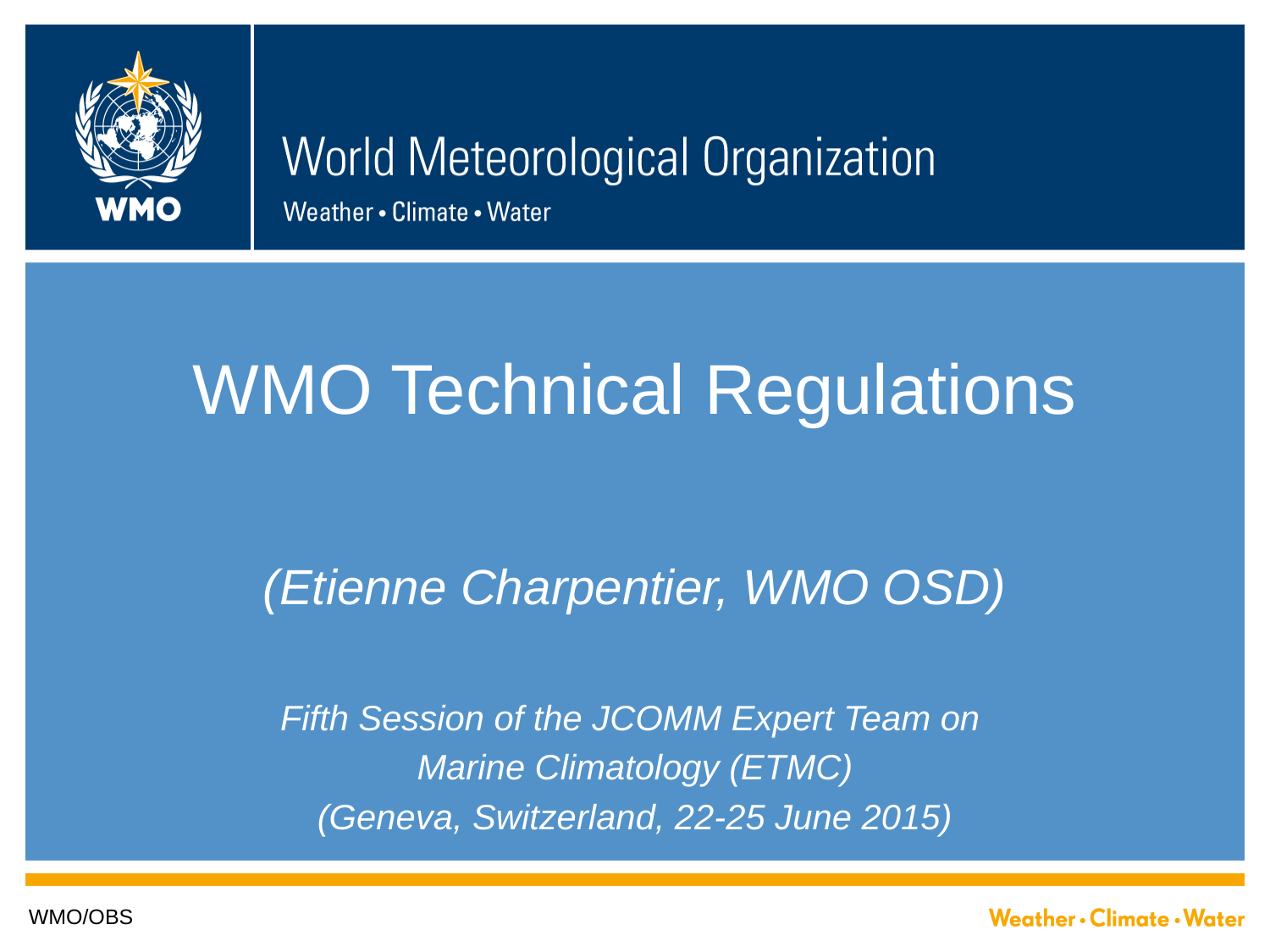

# WMO Technical Regulations
(Etienne Charpentier, WMO OSD)
Fifth Session of the JCOMM Expert Team on
Marine Climatology (ETMC)
(Geneva, Switzerland, 22-25 June 2015)
WMO/OBS